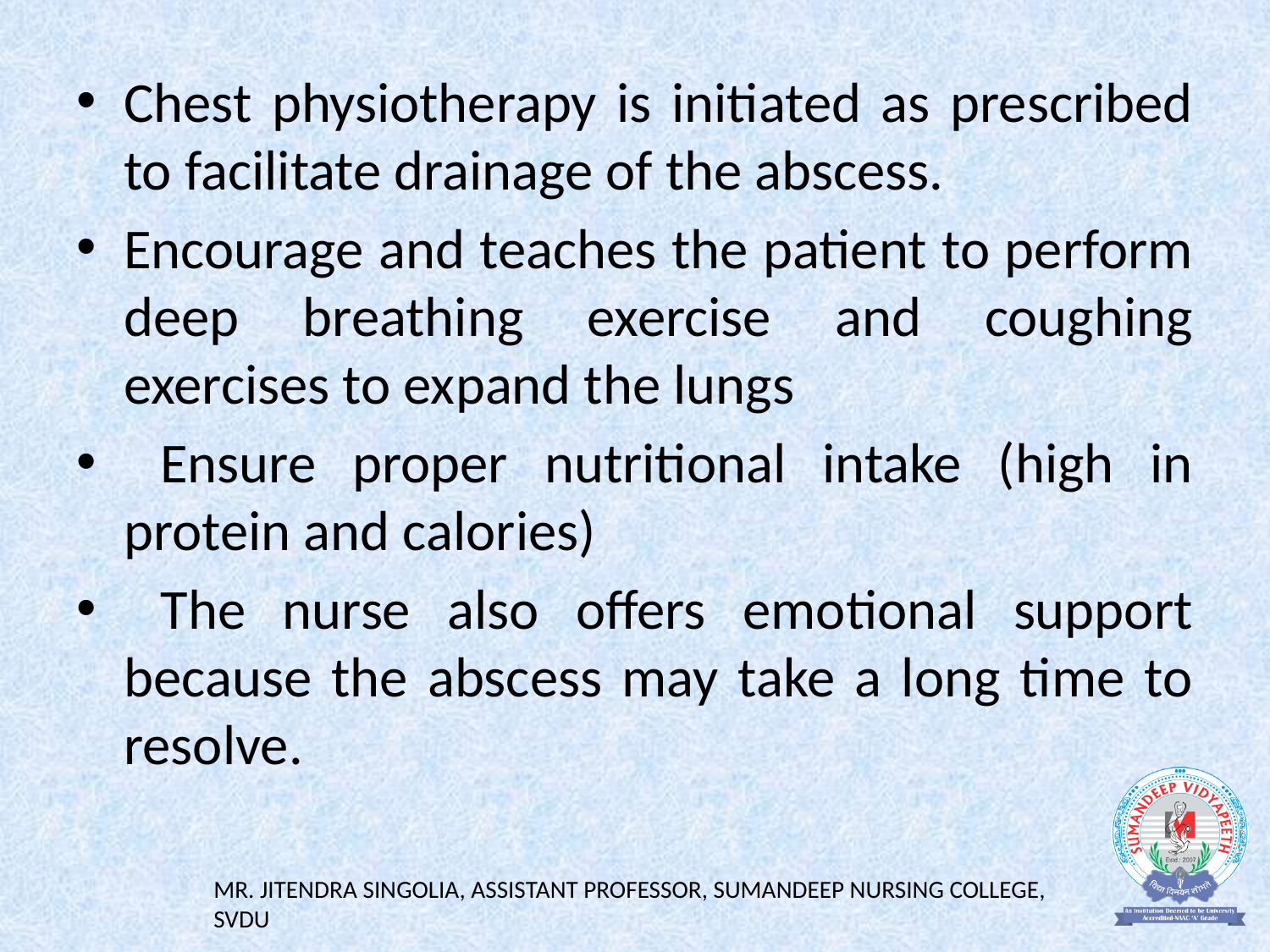

Chest physiotherapy is initiated as prescribed to facilitate drainage of the abscess.
Encourage and teaches the patient to perform deep breathing exercise and coughing exercises to expand the lungs
 Ensure proper nutritional intake (high in protein and calories)
 The nurse also offers emotional support because the abscess may take a long time to resolve.